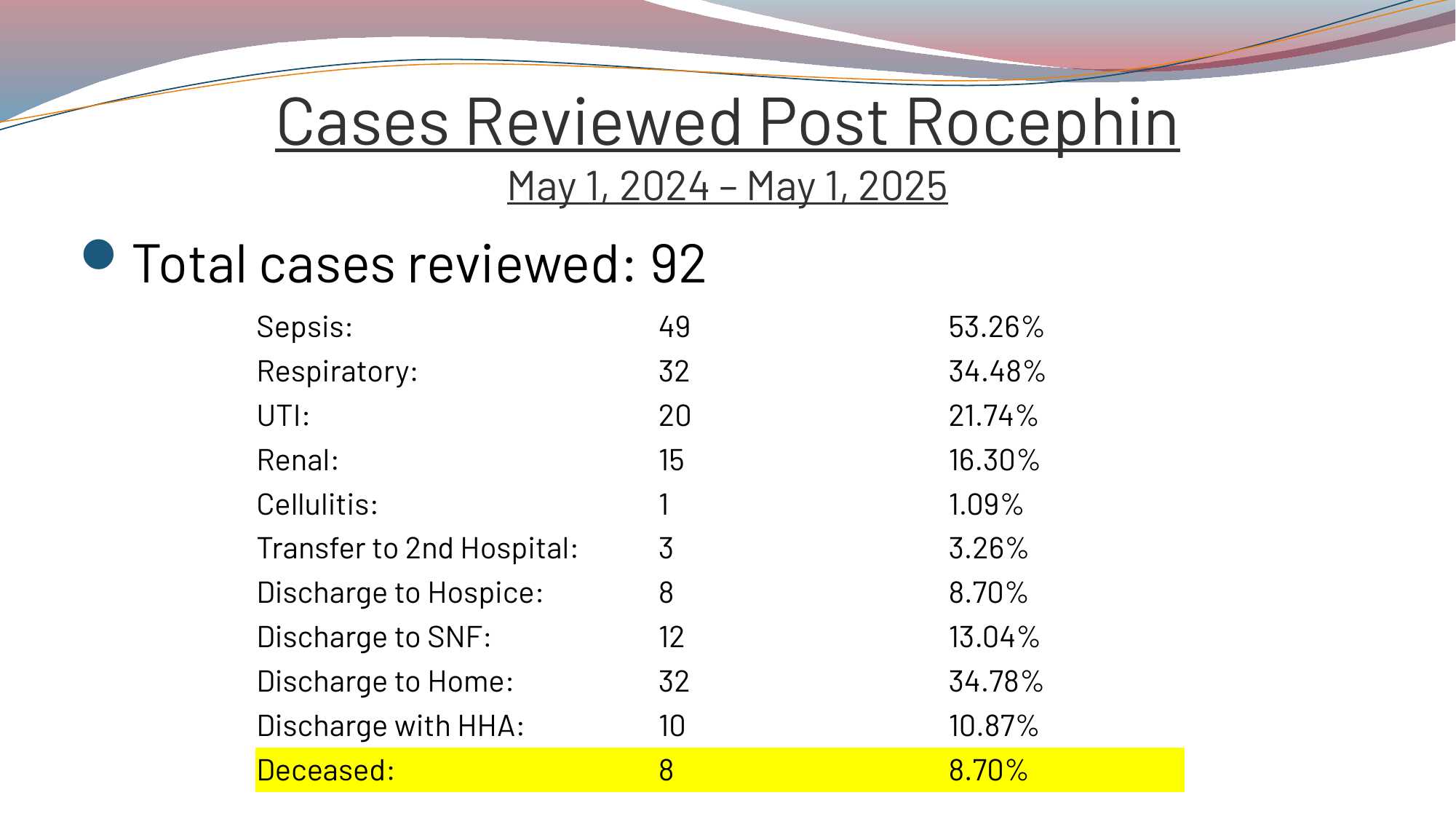

# Cases Reviewed Post Rocephin May 1, 2024 – May 1, 2025
Total cases reviewed: 92

| Sepsis: | 49 | 53.26% |
| --- | --- | --- |
| Respiratory: | 32 | 34.48% |
| UTI: | 20 | 21.74% |
| Renal: | 15 | 16.30% |
| Cellulitis: | 1 | 1.09% |
| Transfer to 2nd Hospital: | 3 | 3.26% |
| Discharge to Hospice: | 8 | 8.70% |
| Discharge to SNF: | 12 | 13.04% |
| Discharge to Home: | 32 | 34.78% |
| Discharge with HHA: | 10 | 10.87% |
| Deceased: | 8 | 8.70% |